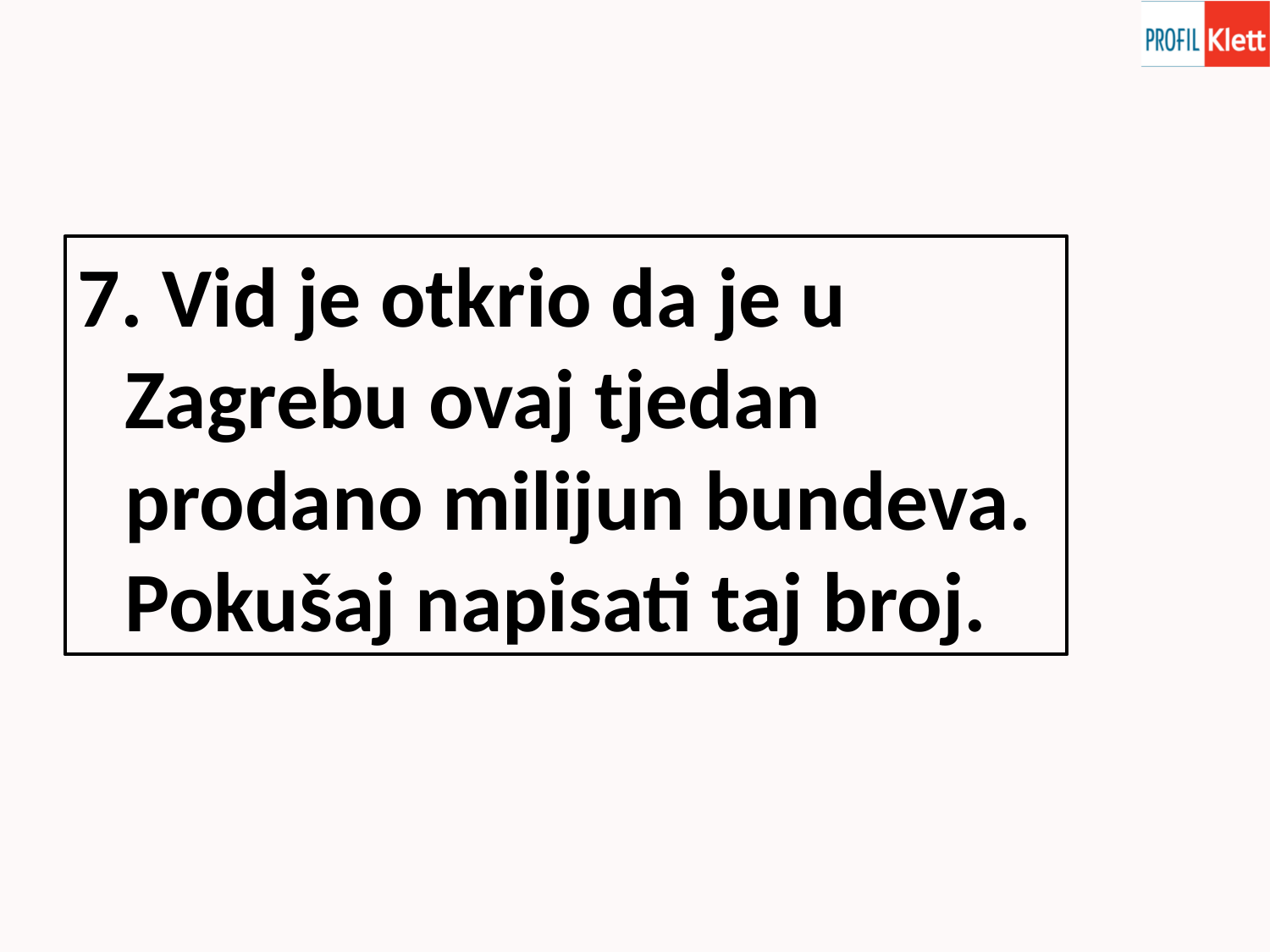

7. Vid je otkrio da je u Zagrebu ovaj tjedan prodano milijun bundeva. Pokušaj napisati taj broj.